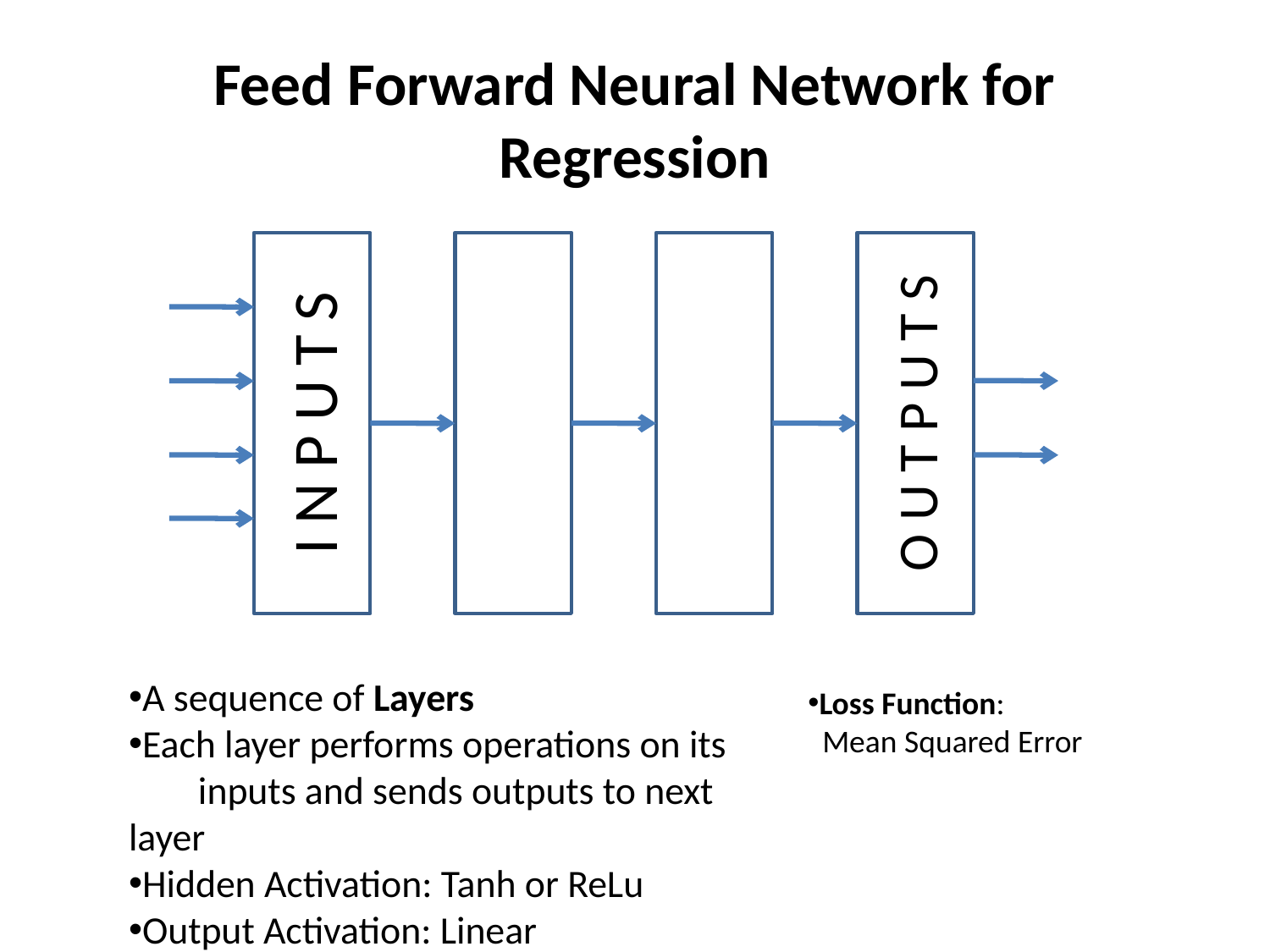

# Feed Forward Neural Network for Regression
I N P U T S

O U T P U T S
A sequence of Layers
Each layer performs operations on its          inputs and sends outputs to next layer
Hidden Activation: Tanh or ReLu
Output Activation: Linear
Loss Function:
  Mean Squared Error